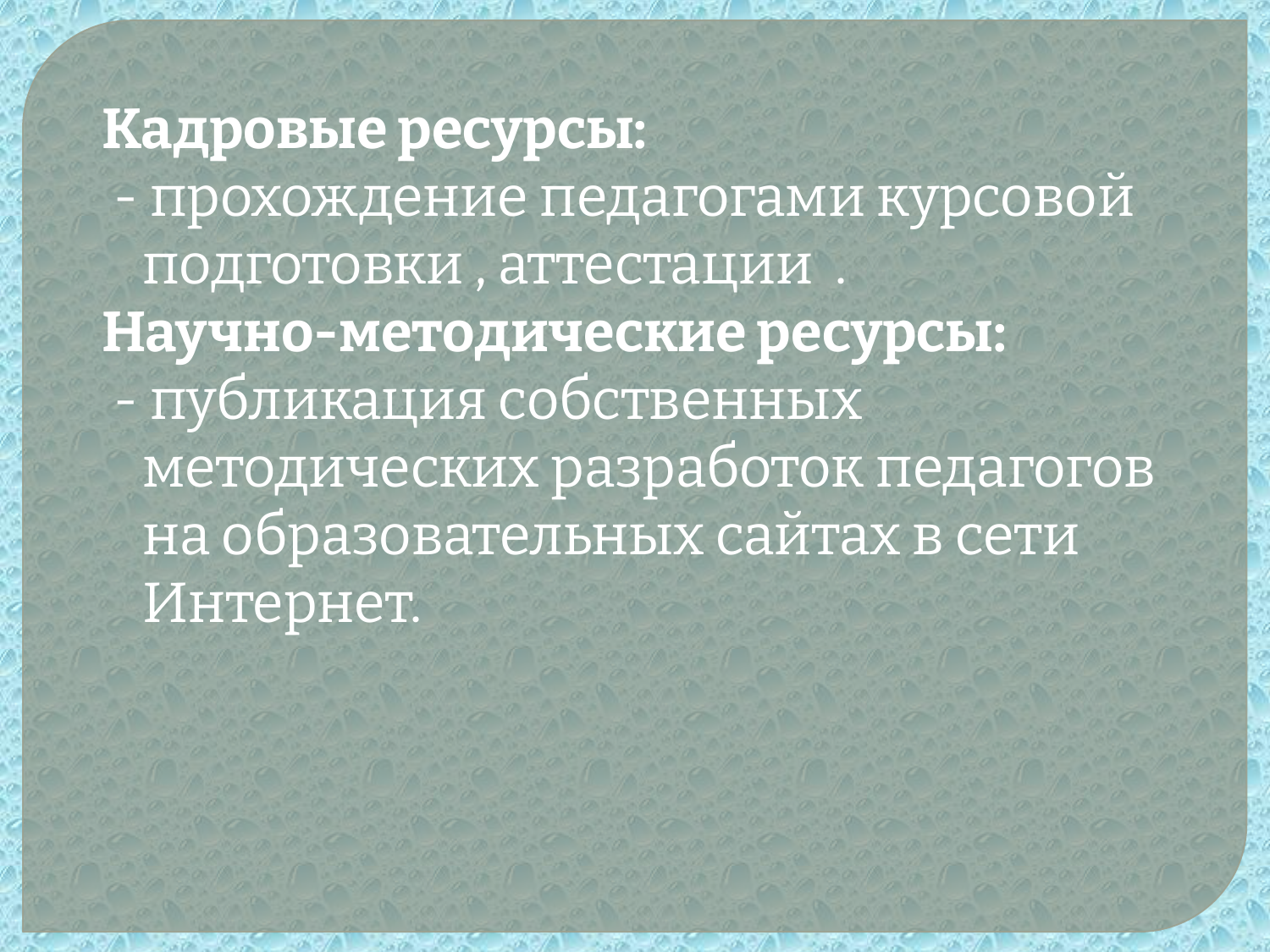

Кадровые ресурсы:
 - прохождение педагогами курсовой подготовки , аттестации  .
Научно-методические ресурсы:
 - публикация собственных методических разработок педагогов на образовательных сайтах в сети Интернет.